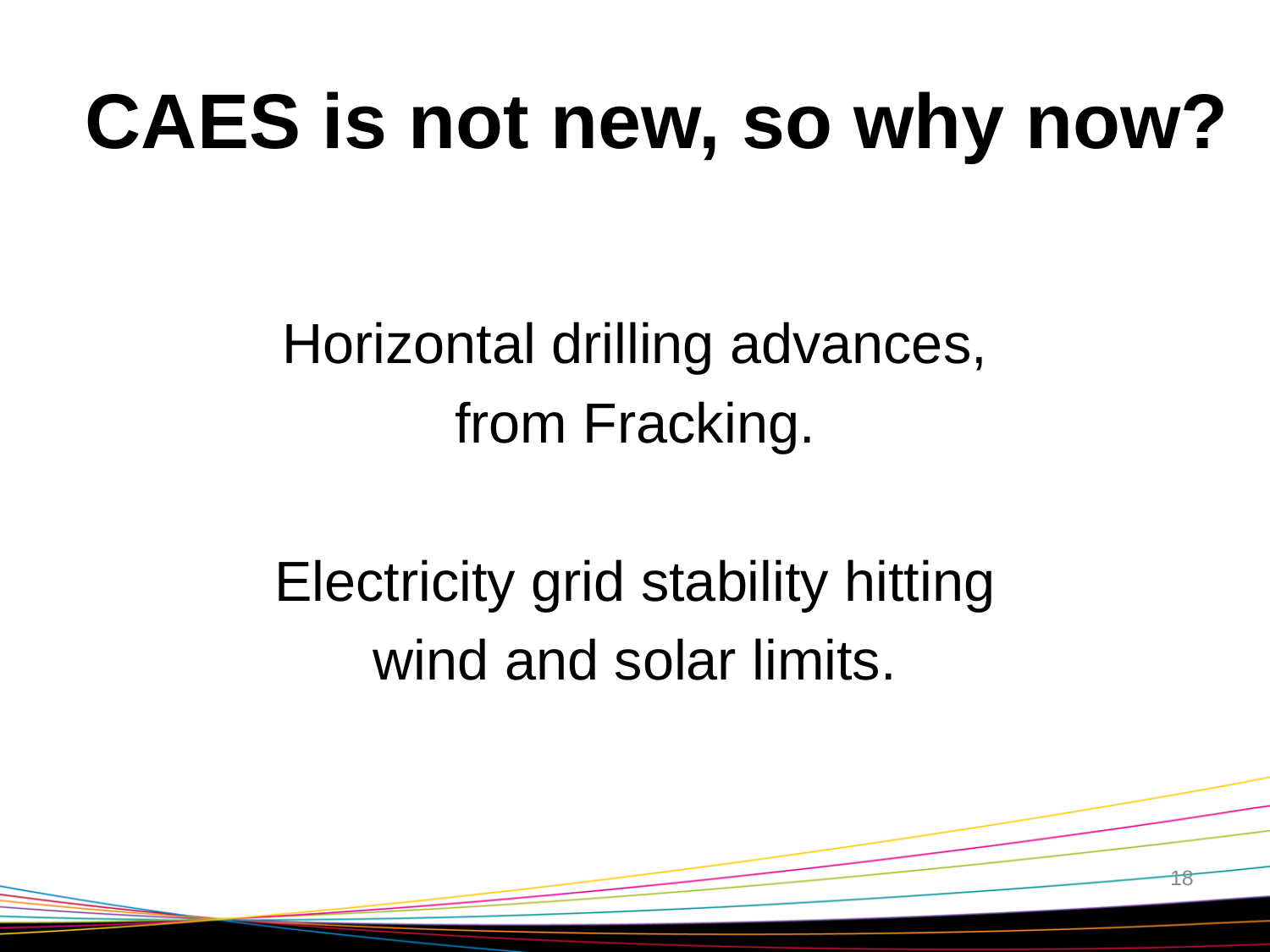

# CAES is not new, so why now?

Horizontal drilling advances,
from Fracking.

Electricity grid stability hitting
wind and solar limits.

18